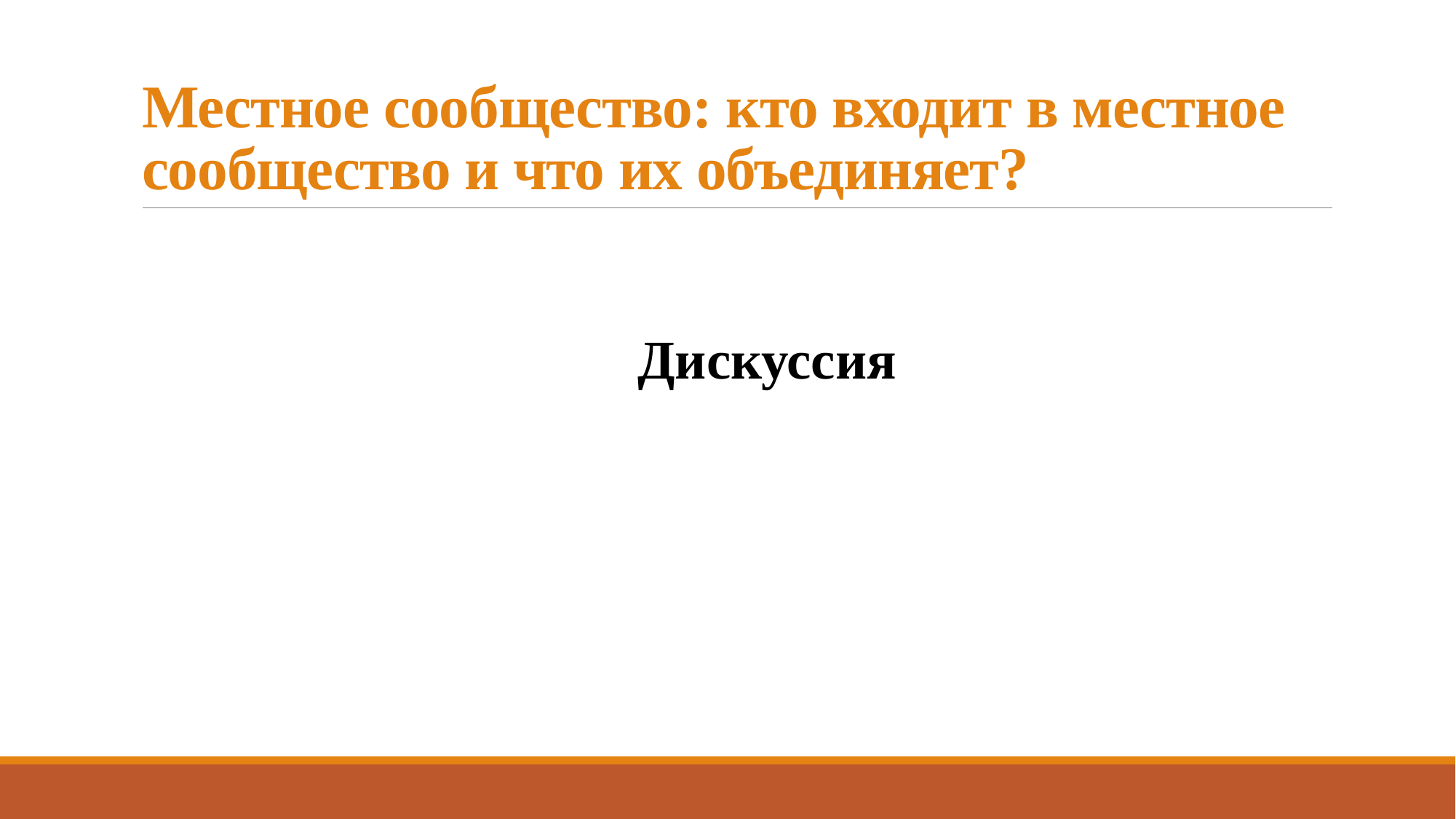

# Местное сообщество: кто входит в местное сообщество и что их объединяет?

Дискуссия